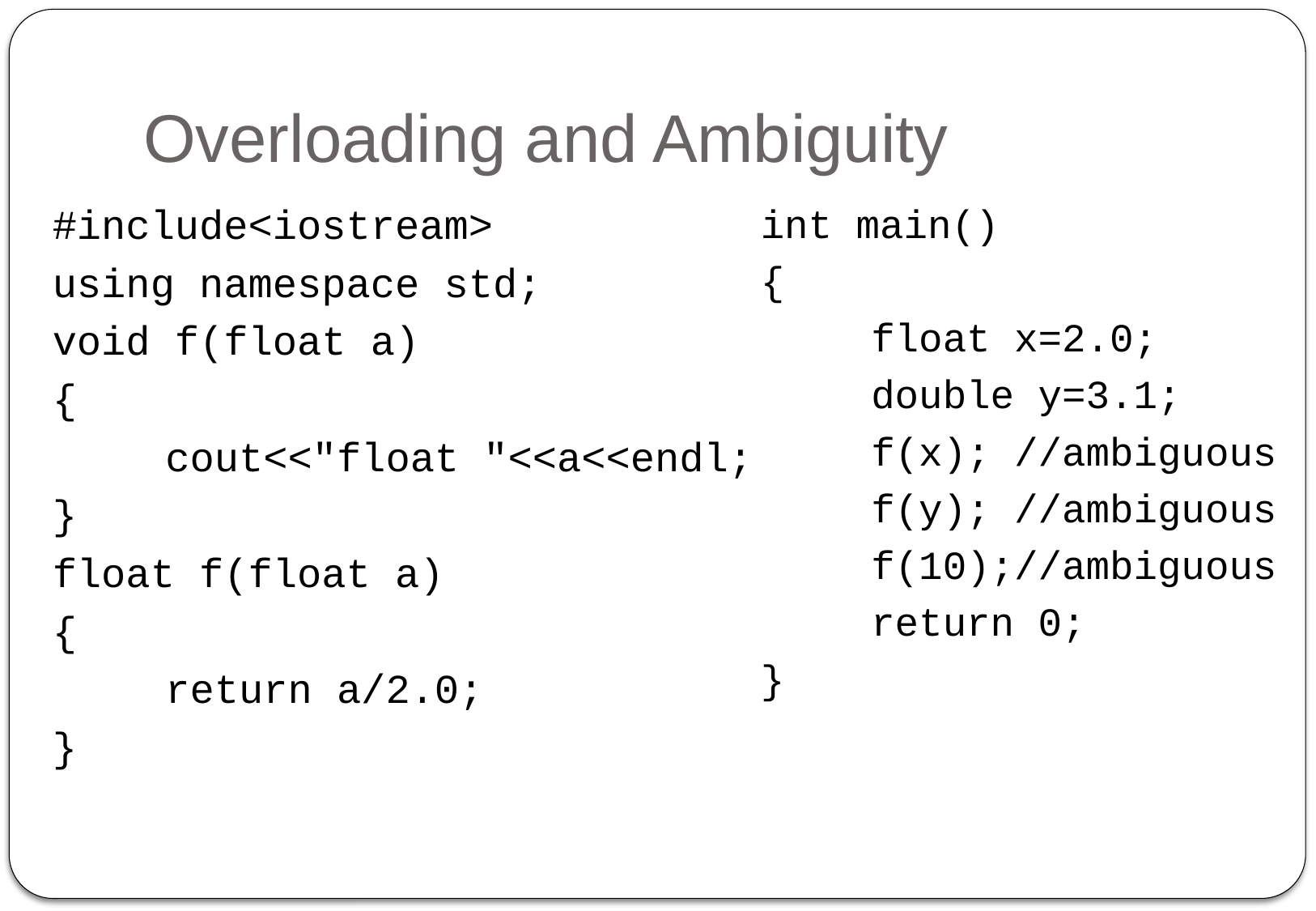

# Overloading and Ambiguity
#include<iostream>
using namespace std;
void f(float a)
{
	cout<<"float "<<a<<endl;
}
float f(float a)
{
	return a/2.0;
}

int main()
{
	float x=2.0;
	double y=3.1;
	f(x); //ambiguous
	f(y); //ambiguous
	f(10);//ambiguous
	return 0;
}